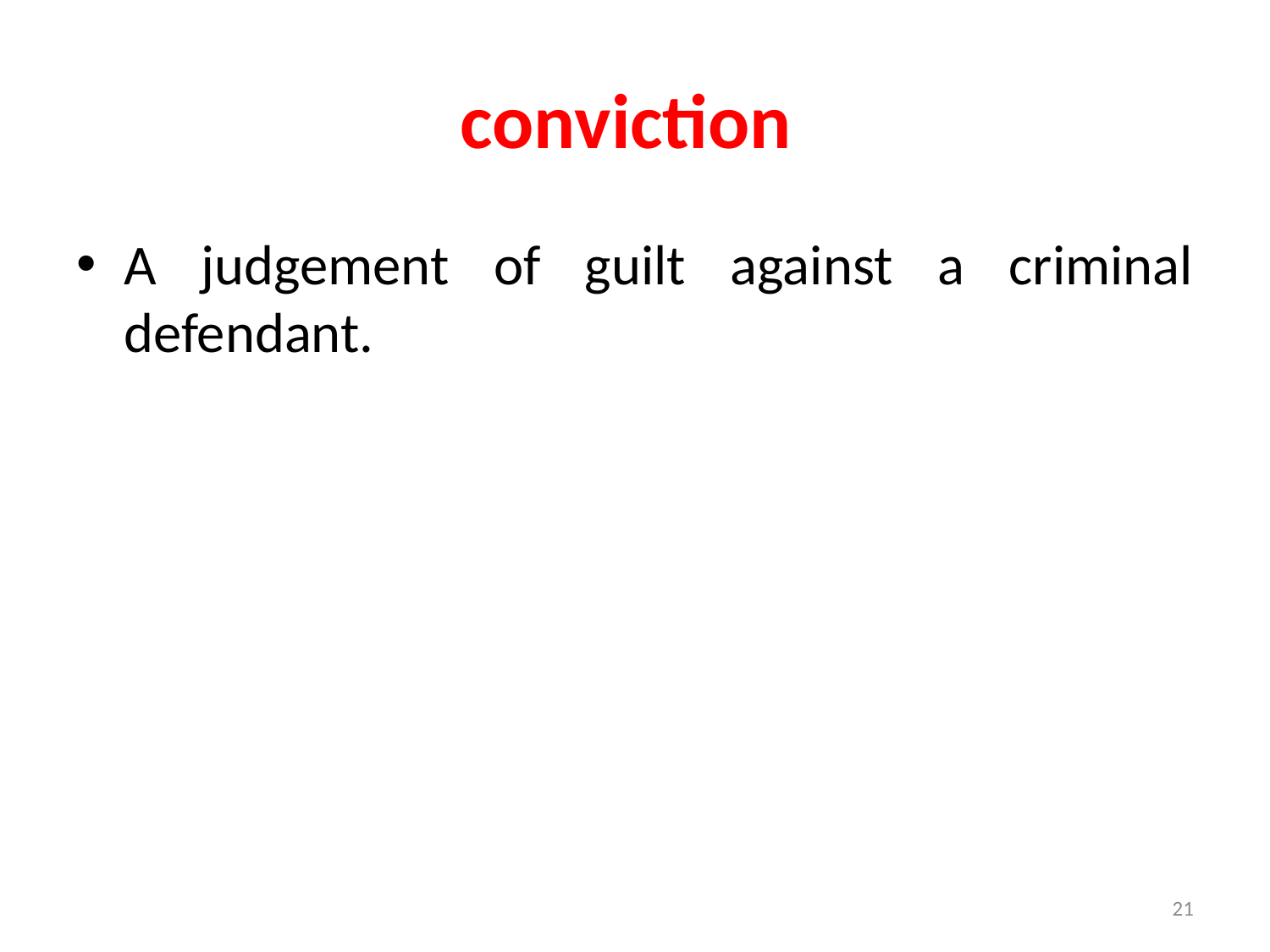

# conviction
A judgement of guilt against a criminal defendant.

21